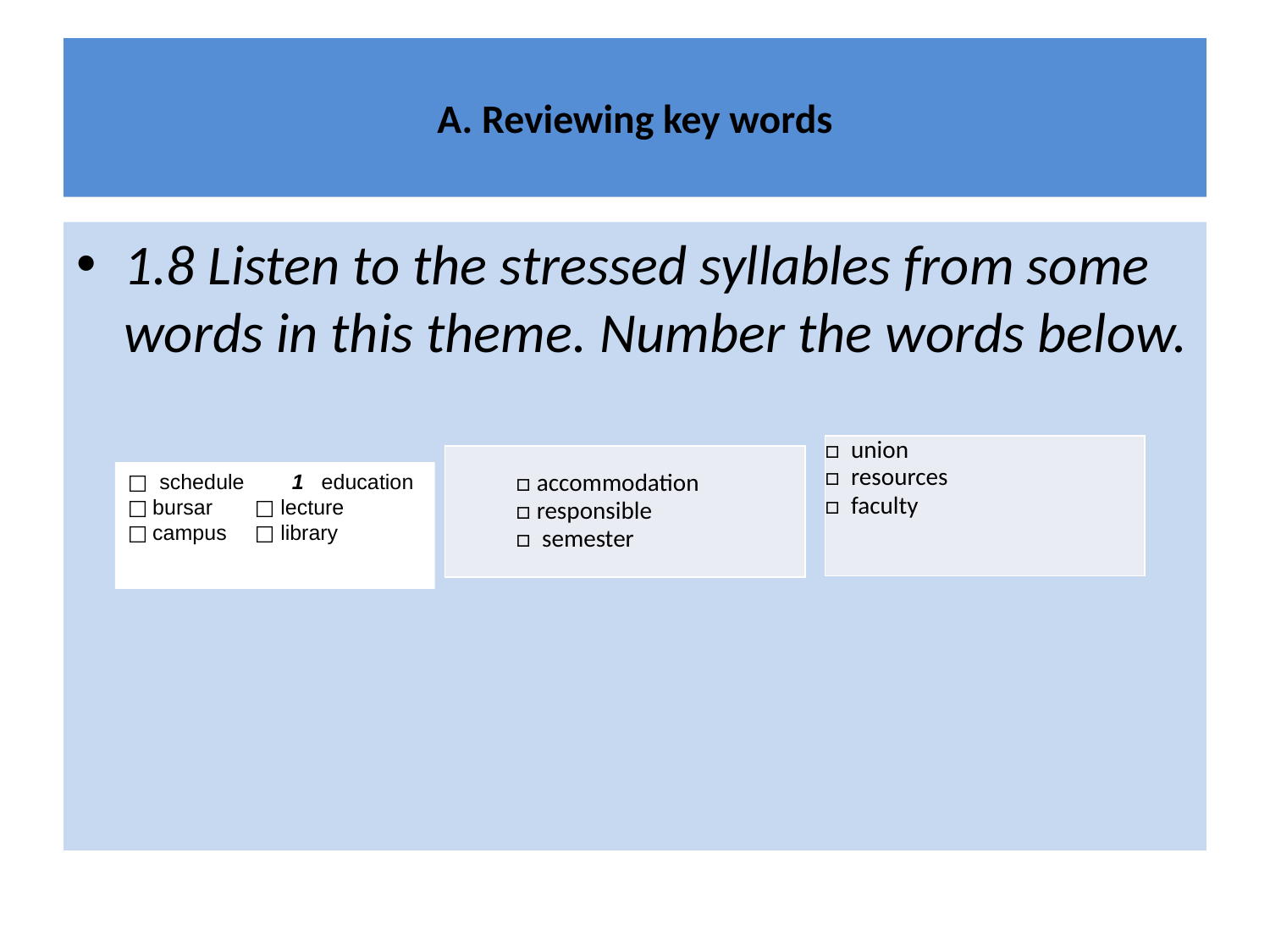

# A. Reviewing key words
1.8 Listen to the stressed syllables from some words in this theme. Number the words below.

| □ union □ resources □ faculty |
| --- |
| □ accommodation □ responsible □ semester |
| --- |
□  schedule        1   education
□ bursar	□ lecture
□ campus	□ library